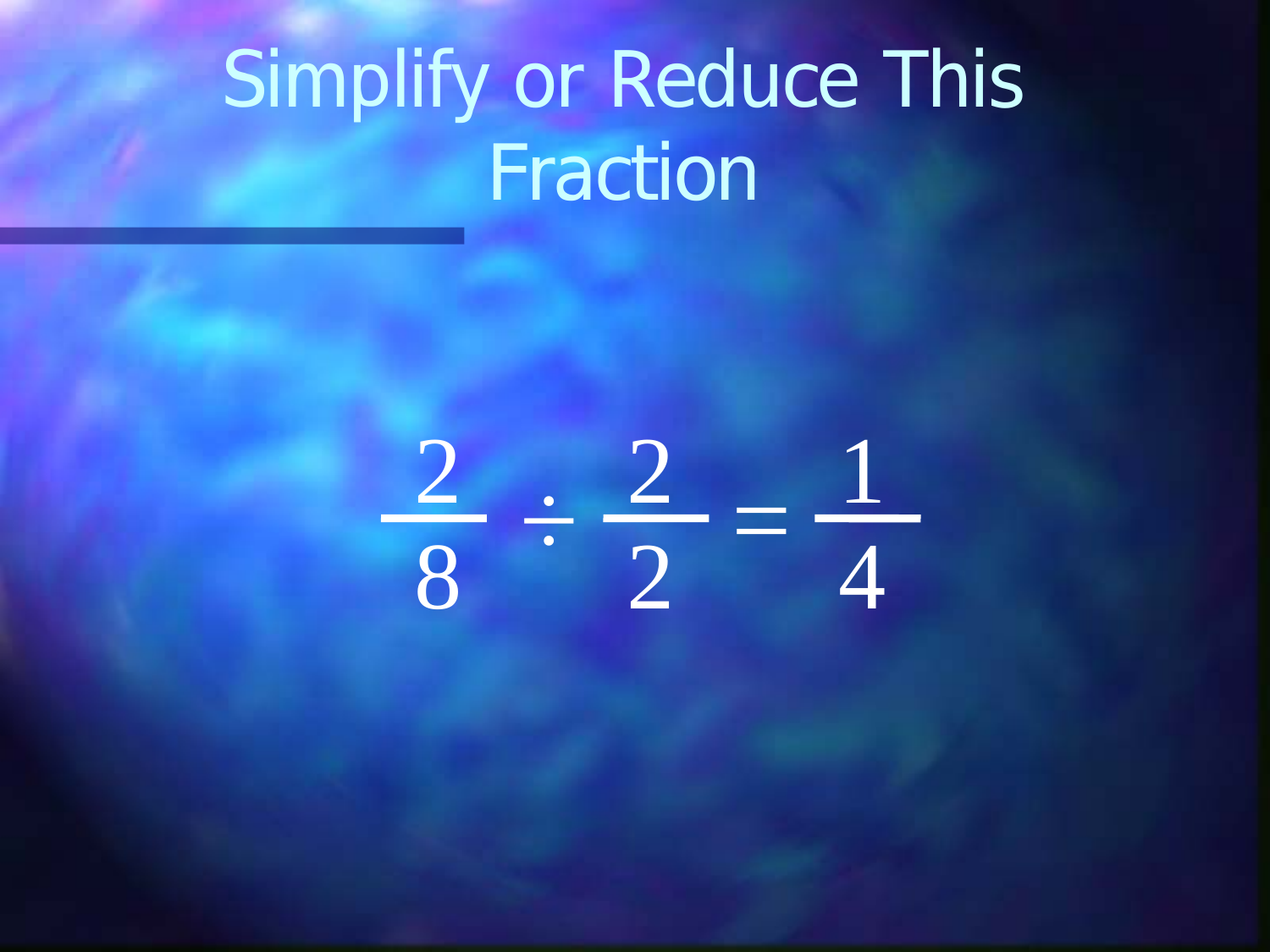

# Simplify or Reduce This Fraction
2
2
1
÷
=
8

2

4